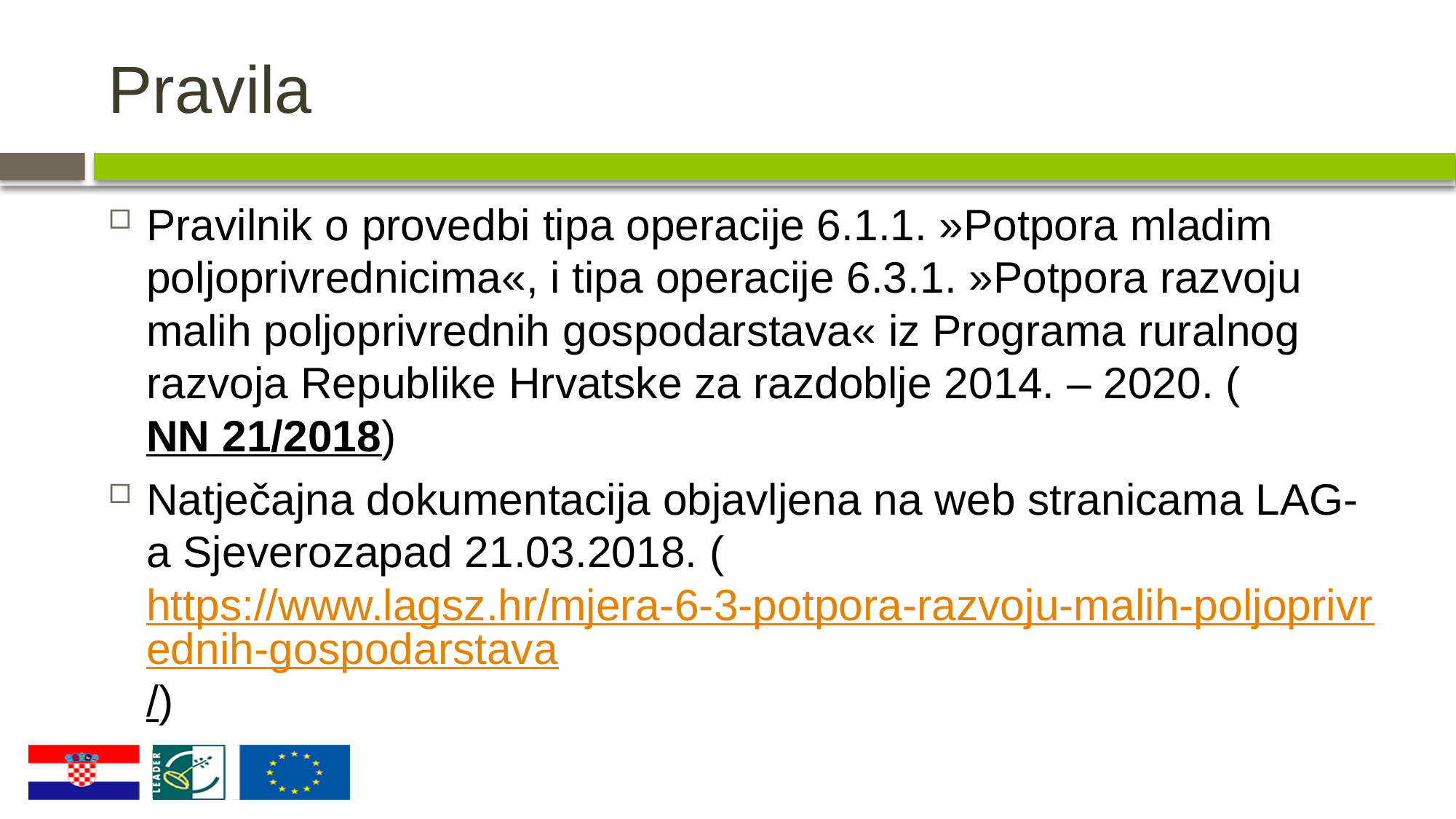

# Pravila
Pravilnik o provedbi tipa operacije 6.1.1. »Potpora mladim poljoprivrednicima«, i tipa operacije 6.3.1. »Potpora razvoju malih poljoprivrednih gospodarstava« iz Programa ruralnog razvoja Republike Hrvatske za razdoblje 2014. – 2020. (NN 21/2018)
Natječajna dokumentacija objavljena na web stranicama LAG-a Sjeverozapad 21.03.2018. (https://www.lagsz.hr/mjera-6-3-potpora-razvoju-malih-poljoprivrednih-gospodarstava/)